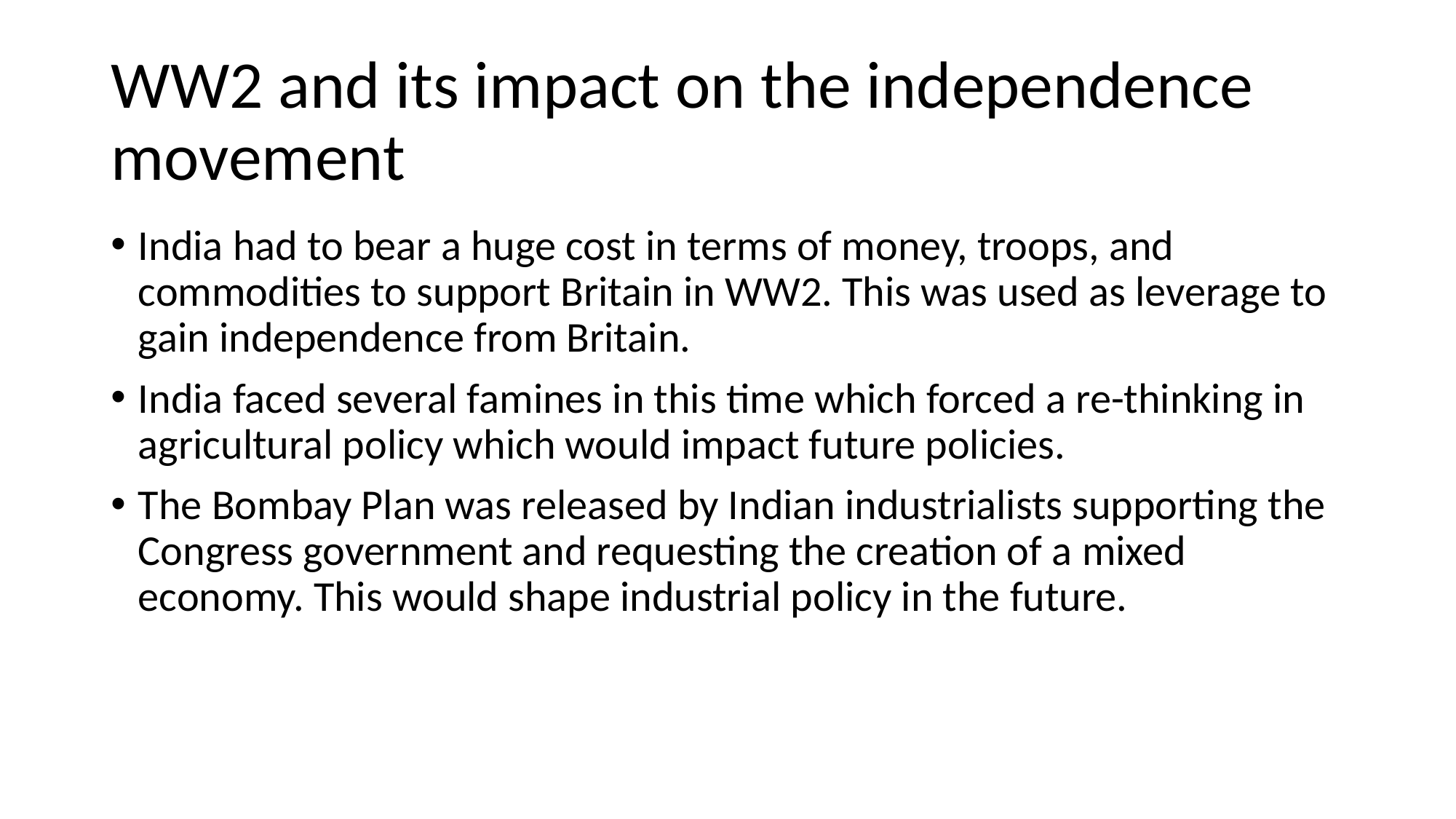

# WW2 and its impact on the independence movement
India had to bear a huge cost in terms of money, troops, and commodities to support Britain in WW2. This was used as leverage to gain independence from Britain.
India faced several famines in this time which forced a re-thinking in agricultural policy which would impact future policies.
The Bombay Plan was released by Indian industrialists supporting the Congress government and requesting the creation of a mixed economy. This would shape industrial policy in the future.